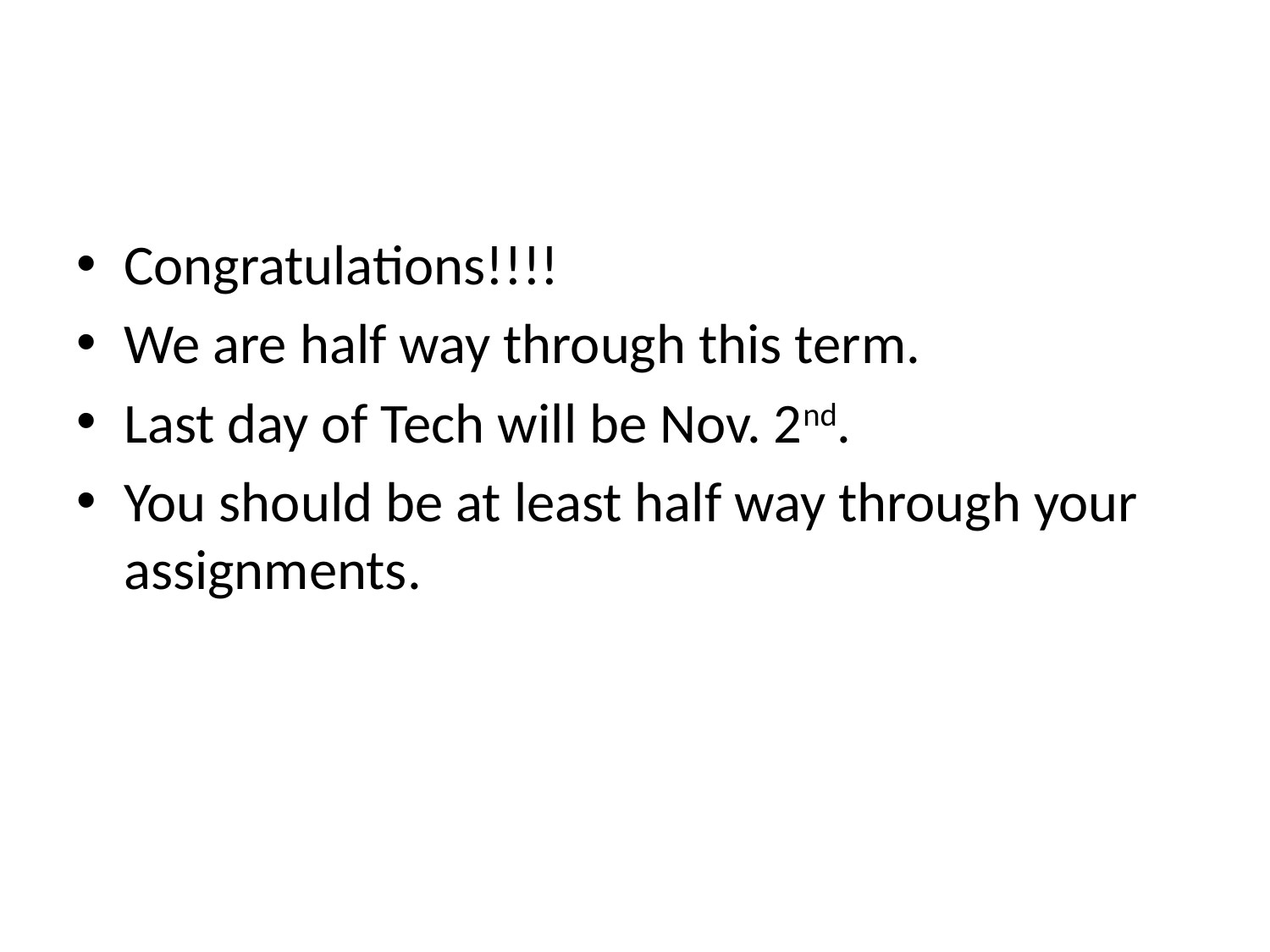

#
Congratulations!!!!
We are half way through this term.
Last day of Tech will be Nov. 2nd.
You should be at least half way through your assignments.